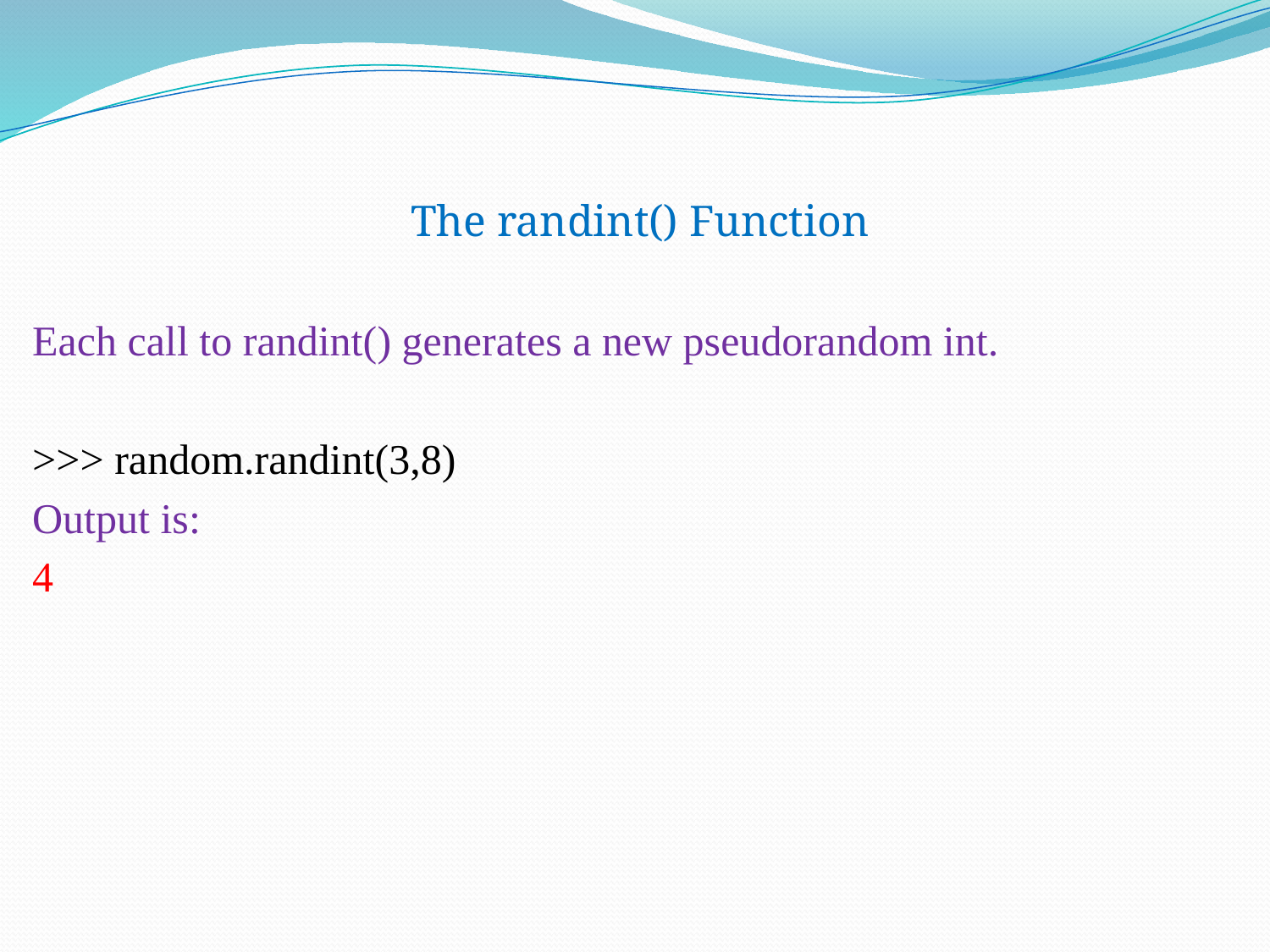

The randint() Function

Each call to randint() generates a new pseudorandom int.

>>> random.randint(3,8)
Output is:
4